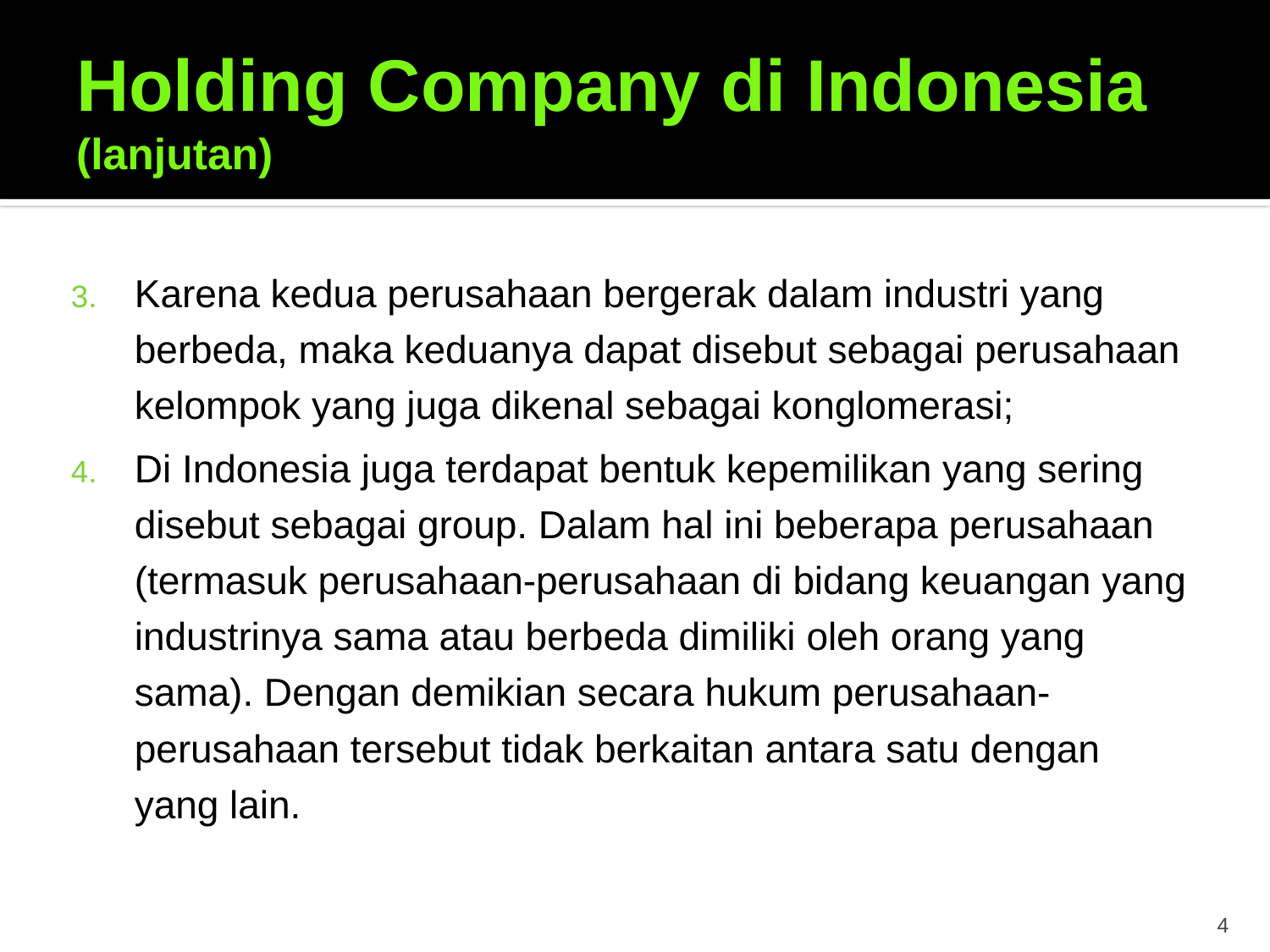

# Holding Company di Indonesia (lanjutan)
Karena kedua perusahaan bergerak dalam industri yang berbeda, maka keduanya dapat disebut sebagai perusahaan kelompok yang juga dikenal sebagai konglomerasi;
Di Indonesia juga terdapat bentuk kepemilikan yang sering disebut sebagai group. Dalam hal ini beberapa perusahaan (termasuk perusahaan-perusahaan di bidang keuangan yang industrinya sama atau berbeda dimiliki oleh orang yang sama). Dengan demikian secara hukum perusahaan-perusahaan tersebut tidak berkaitan antara satu dengan yang lain.

4